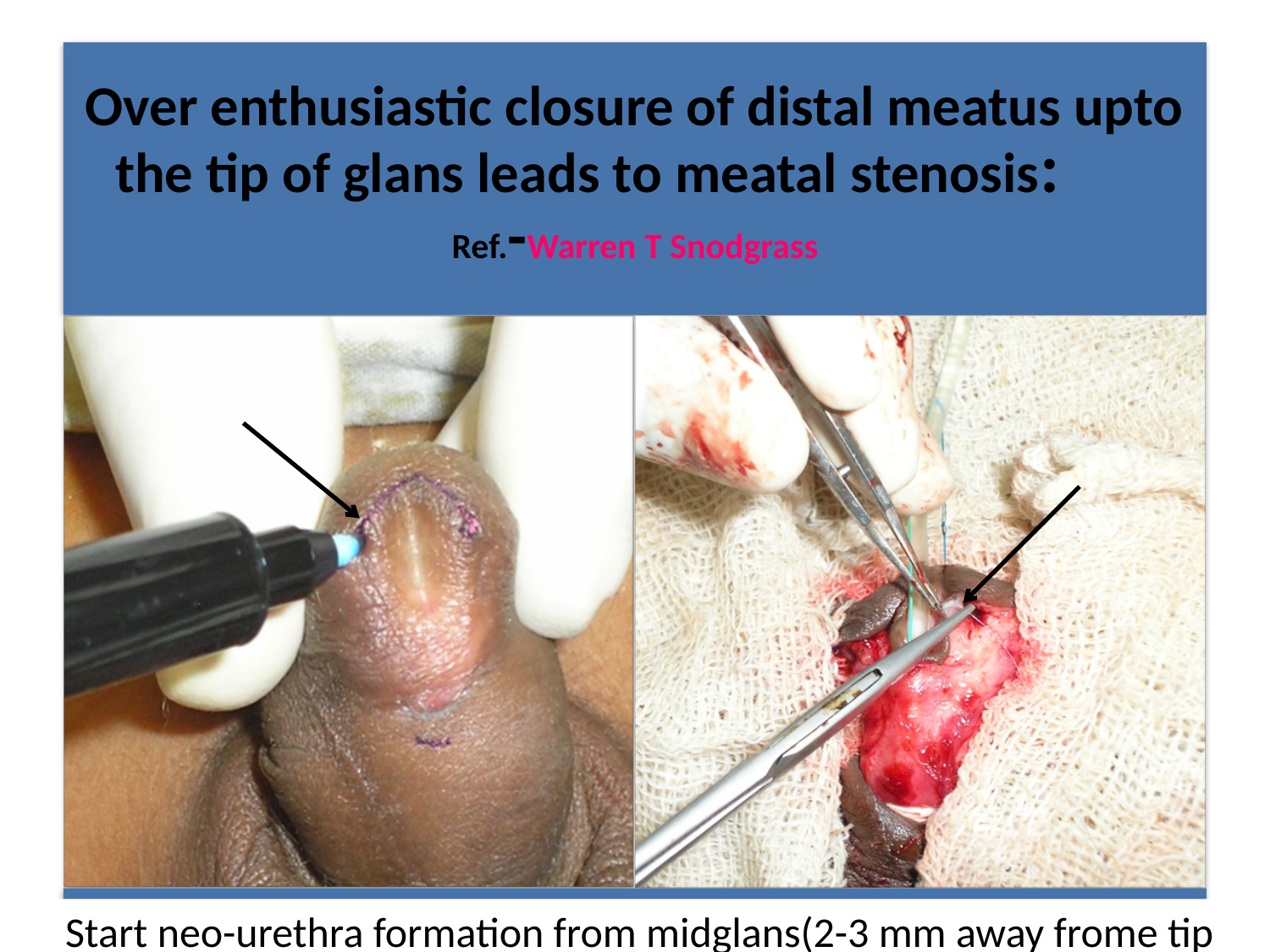

#
Over enthusiastic closure of distal meatus upto the tip of glans leads to meatal stenosis:       Ref.-Warren T Snodgrass
Start neo-urethra formation from midglans(2-3 mm away frome tip)